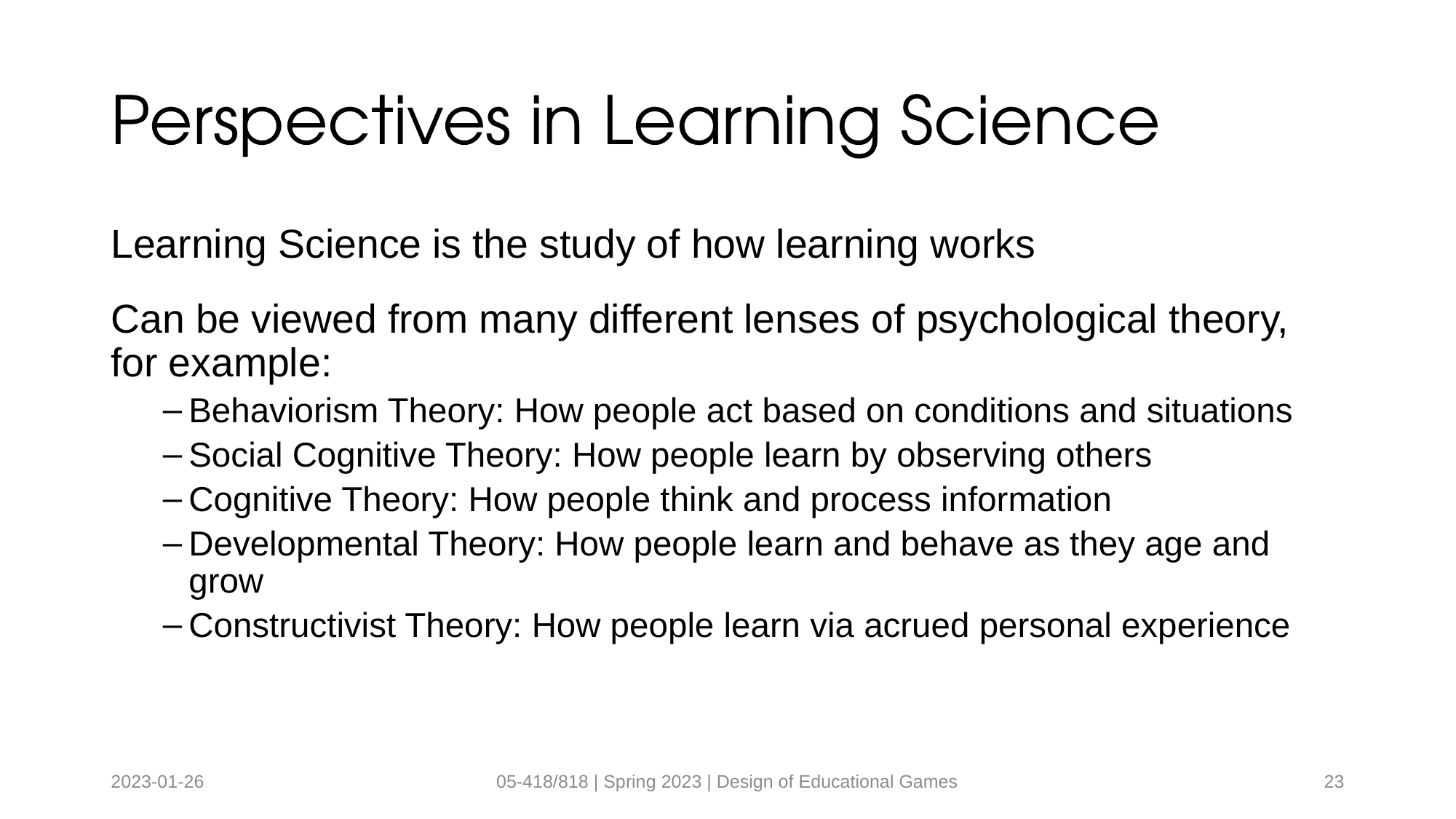

# Perspectives in Learning Science
Learning Science is the study of how learning works
Can be viewed from many different lenses of psychological theory, for example:
Behaviorism Theory: How people act based on conditions and situations
Social Cognitive Theory: How people learn by observing others
Cognitive Theory: How people think and process information
Developmental Theory: How people learn and behave as they age and grow
Constructivist Theory: How people learn via acrued personal experience

2023-01-26
05-418/818 | Spring 2023 | Design of Educational Games
23